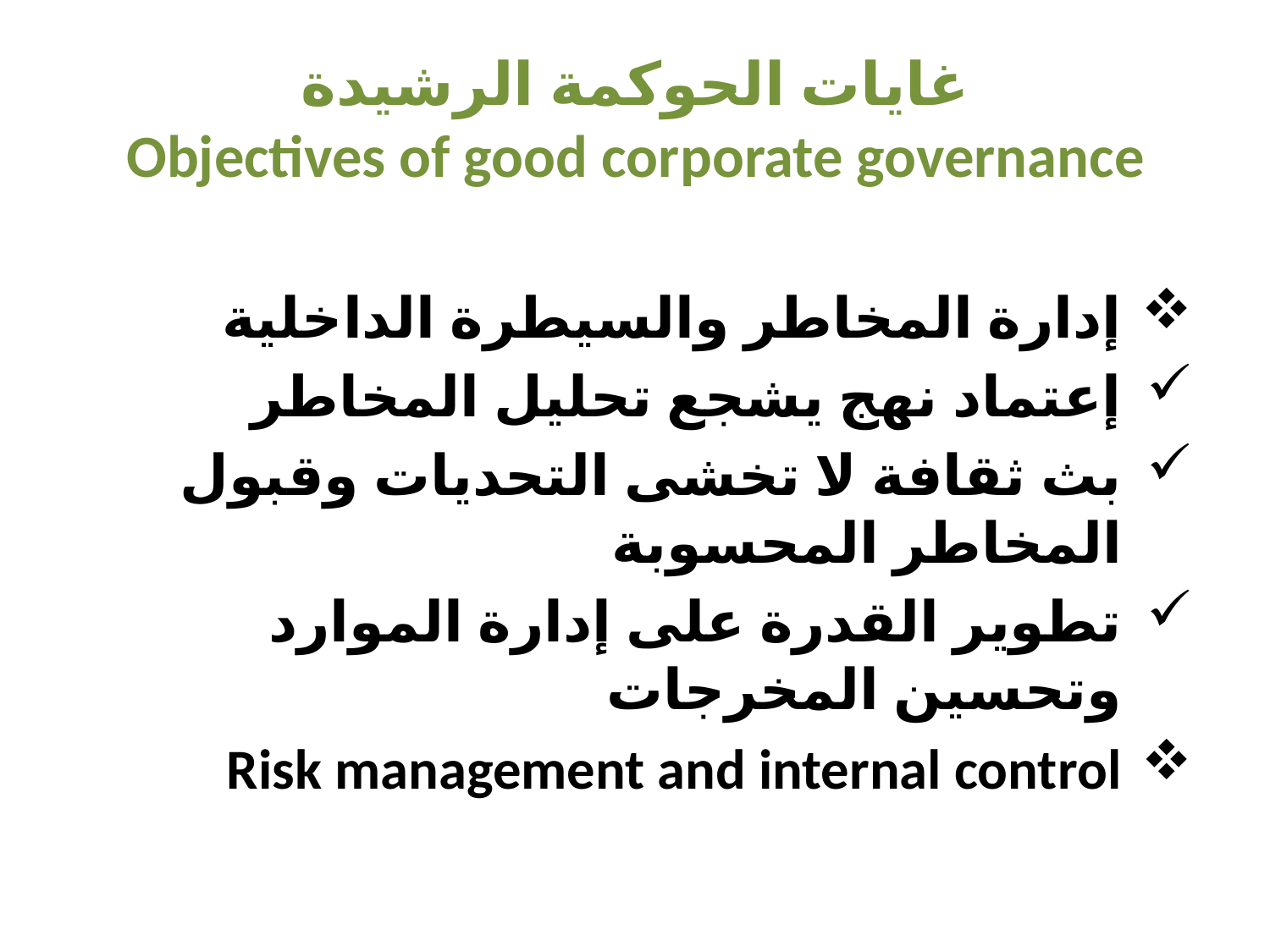

# غايات الحوكمة الرشيدة Objectives of good corporate governance
إدارة المخاطر والسيطرة الداخلية
إعتماد نهج يشجع تحليل المخاطر
بث ثقافة لا تخشى التحديات وقبول المخاطر المحسوبة
تطوير القدرة على إدارة الموارد وتحسين المخرجات
Risk management and internal control